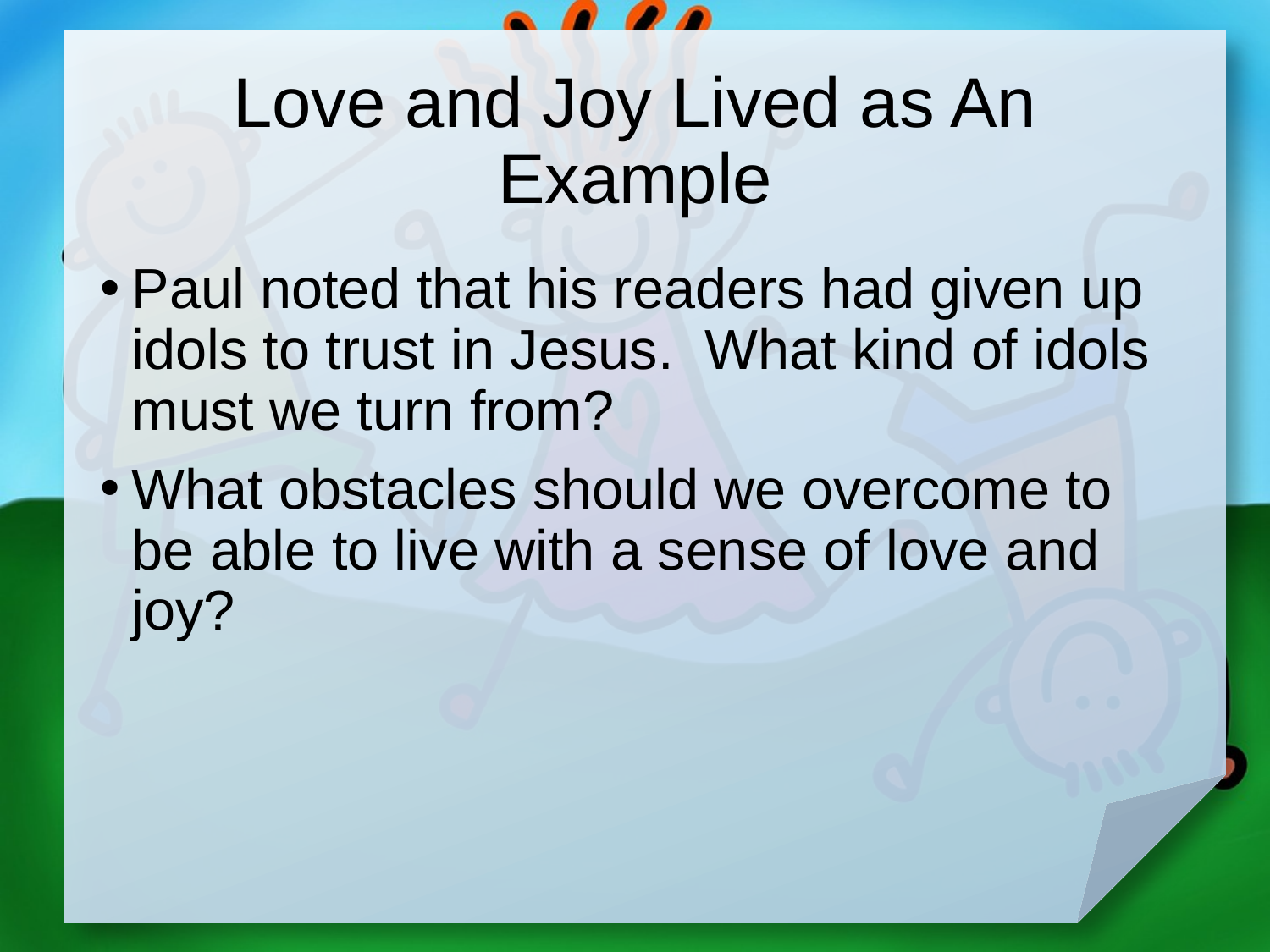

# Love and Joy Lived as An Example
Paul noted that his readers had given up idols to trust in Jesus.  What kind of idols must we turn from?
What obstacles should we overcome to be able to live with a sense of love and joy?